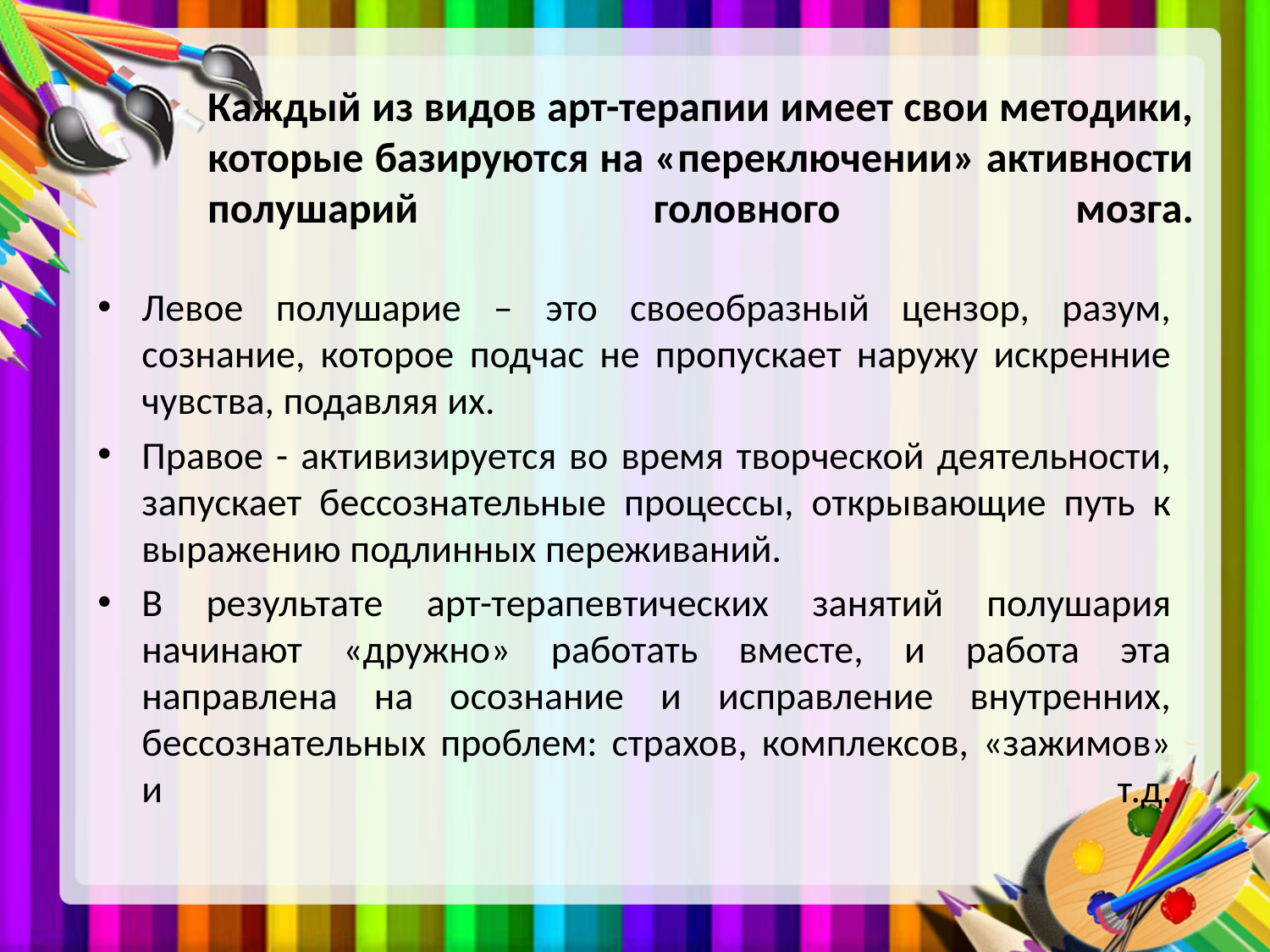

# Каждый из видов арт-терапии имеет свои методики, которые базируются на «переключении» активности полушарий головного мозга.
Левое полушарие – это своеобразный цензор, разум, сознание, которое подчас не пропускает наружу искренние чувства, подавляя их.
Правое - активизируется во время творческой деятельности, запускает бессознательные процессы, открывающие путь к выражению подлинных переживаний.
В результате арт-терапевтических занятий полушария начинают «дружно» работать вместе, и работа эта направлена на осознание и исправление внутренних,
бессознательных проблем: страхов, комплексов, «зажимов» и т.д.